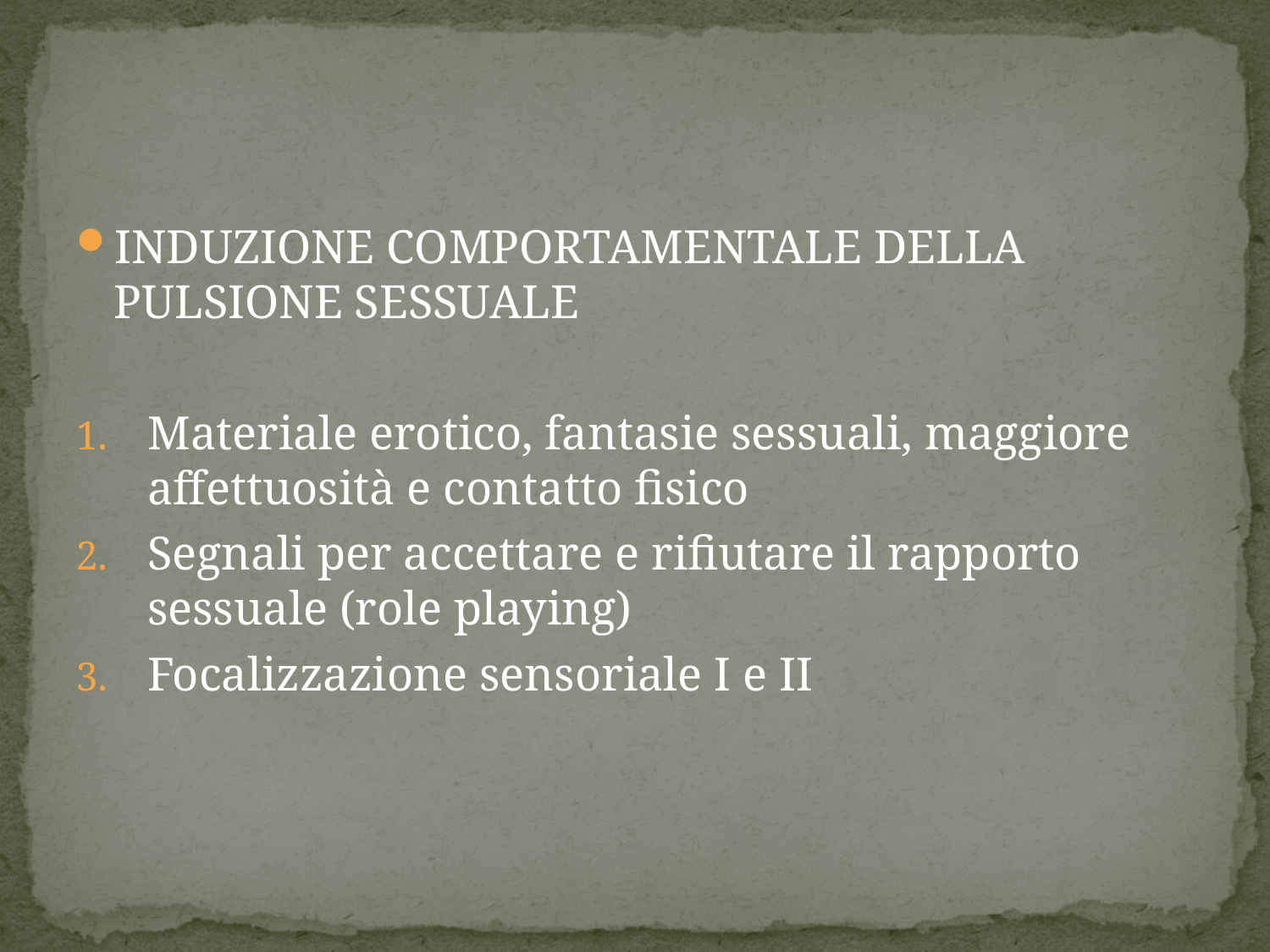

#
INDUZIONE COMPORTAMENTALE DELLA PULSIONE SESSUALE

Materiale erotico, fantasie sessuali, maggiore affettuosità e contatto fisico
Segnali per accettare e rifiutare il rapporto sessuale (role playing)
Focalizzazione sensoriale I e II